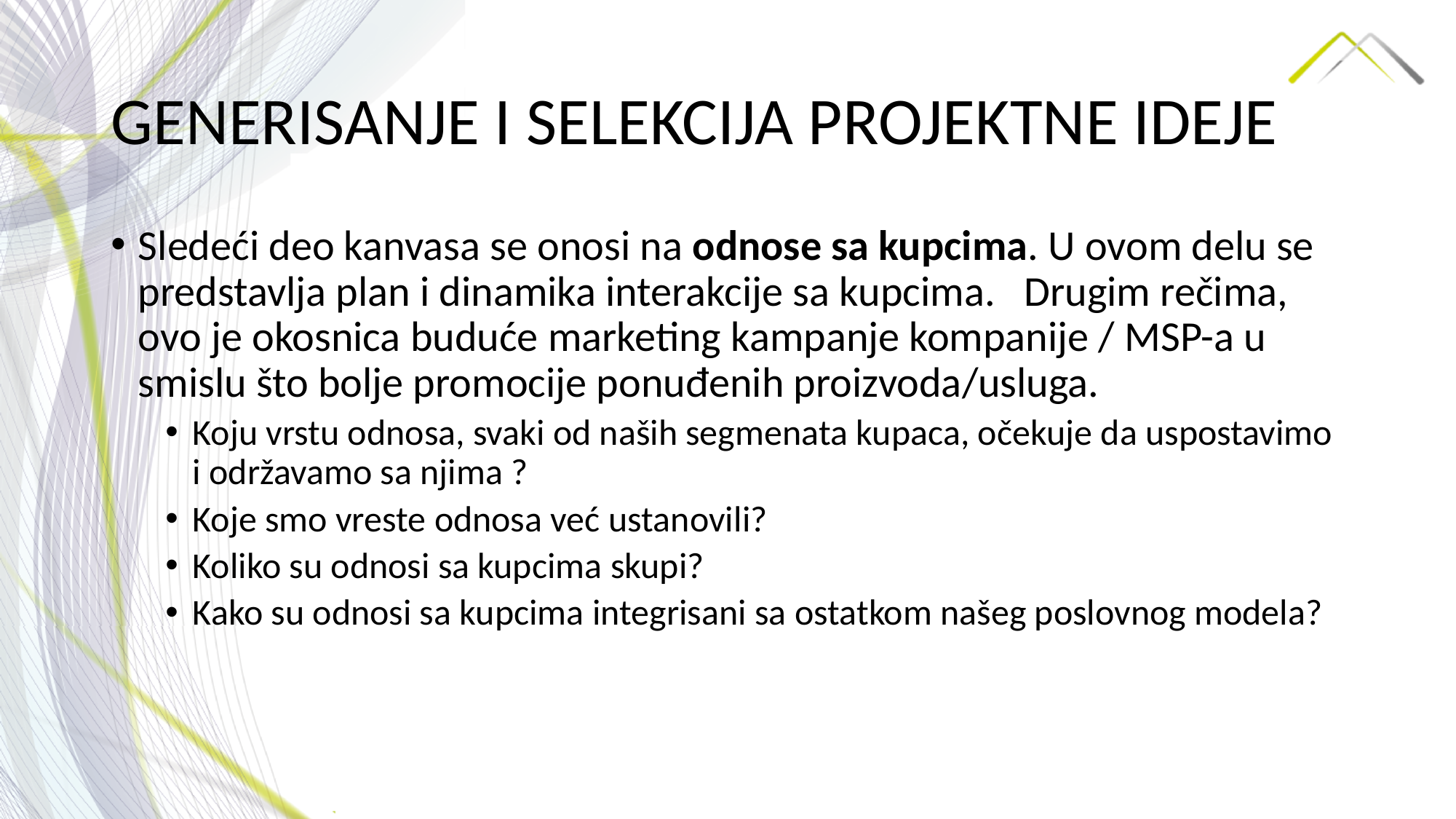

# GENERISANJE I SELEKCIJA PROJEKTNE IDEJE
Sledeći deo kanvasa se onosi na odnose sa kupcima. U ovom delu se predstavlja plan i dinamika interakcije sa kupcima.   Drugim rečima, ovo je okosnica buduće marketing kampanje kompanije / MSP-a u smislu što bolje promocije ponuđenih proizvoda/usluga.
Koju vrstu odnosa, svaki od naših segmenata kupaca, očekuje da uspostavimo i održavamo sa njima ?
Koje smo vreste odnosa već ustanovili?
Koliko su odnosi sa kupcima skupi?
Kako su odnosi sa kupcima integrisani sa ostatkom našeg poslovnog modela?